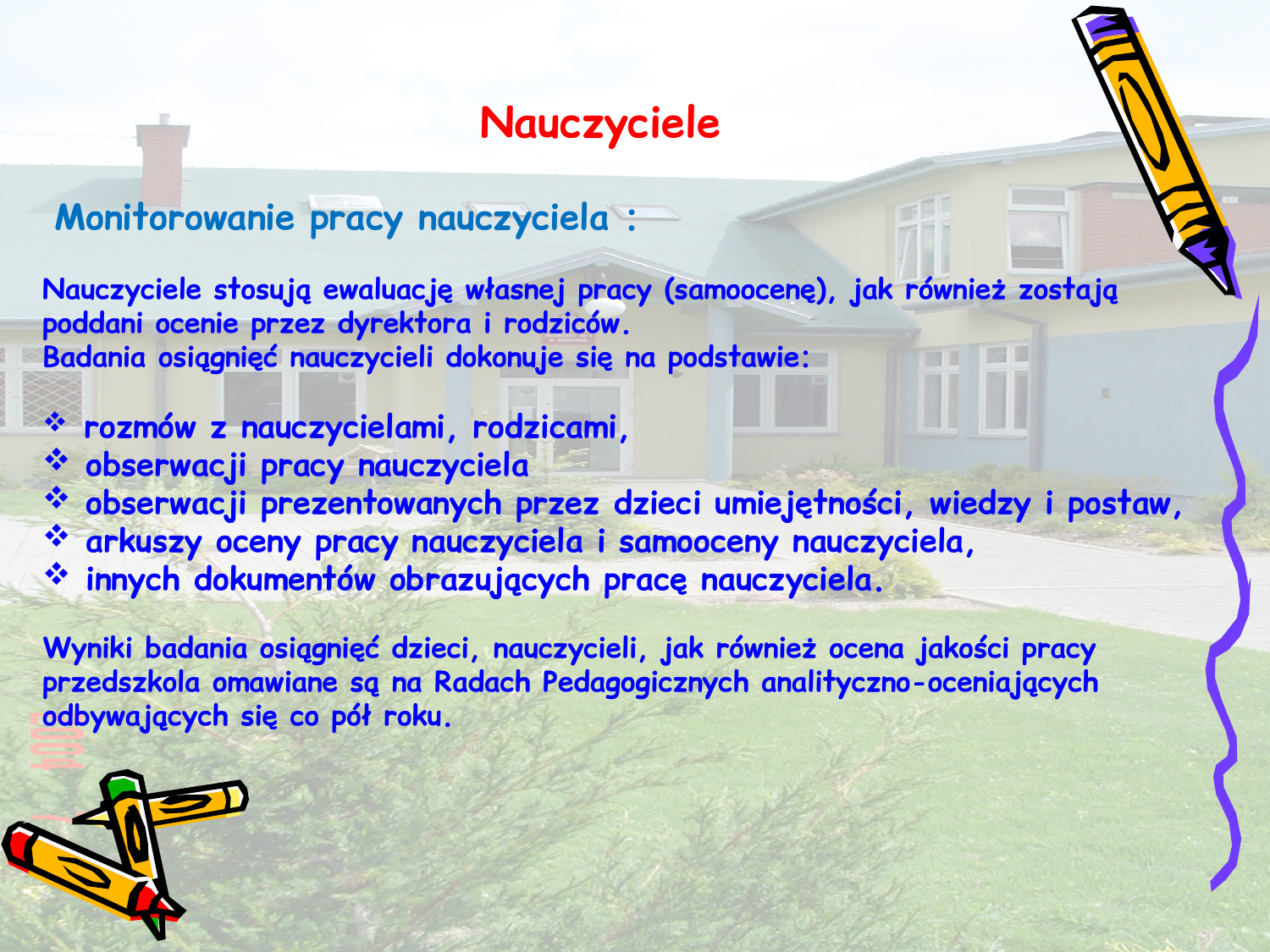

Nauczyciele
 Monitorowanie pracy nauczyciela :

Nauczyciele stosują ewaluację własnej pracy (samoocenę), jak również zostają poddani ocenie przez dyrektora i rodziców.
Badania osiągnięć nauczycieli dokonuje się na podstawie:

 rozmów z nauczycielami, rodzicami,
 obserwacji pracy nauczyciela
 obserwacji prezentowanych przez dzieci umiejętności, wiedzy i postaw,
 arkuszy oceny pracy nauczyciela i samooceny nauczyciela,
 innych dokumentów obrazujących pracę nauczyciela.

Wyniki badania osiągnięć dzieci, nauczycieli, jak również ocena jakości pracy przedszkola omawiane są na Radach Pedagogicznych analityczno-oceniających odbywających się co pół roku.